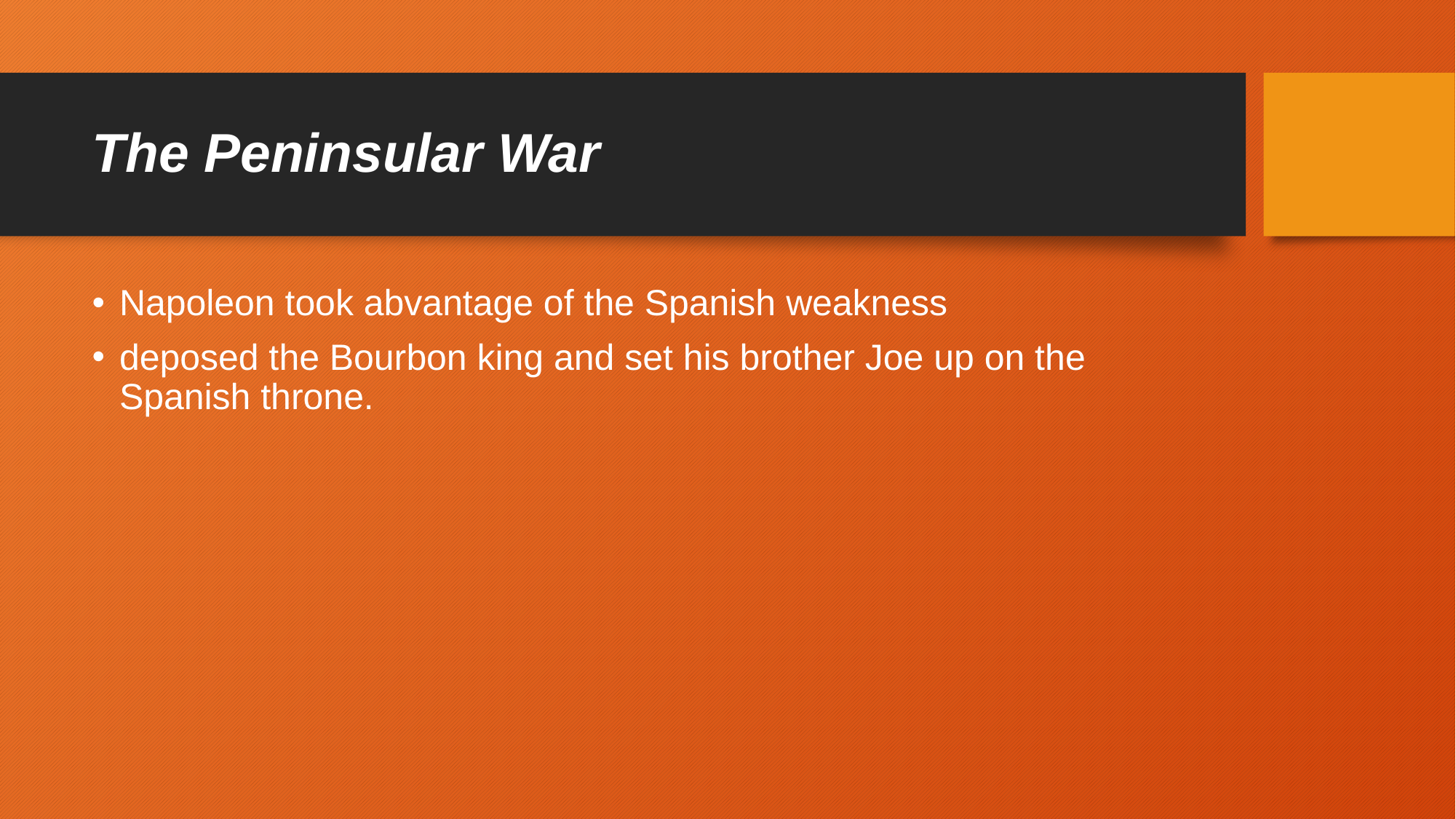

# The Peninsular War
Napoleon took abvantage of the Spanish weakness
deposed the Bourbon king and set his brother Joe up on the Spanish throne.